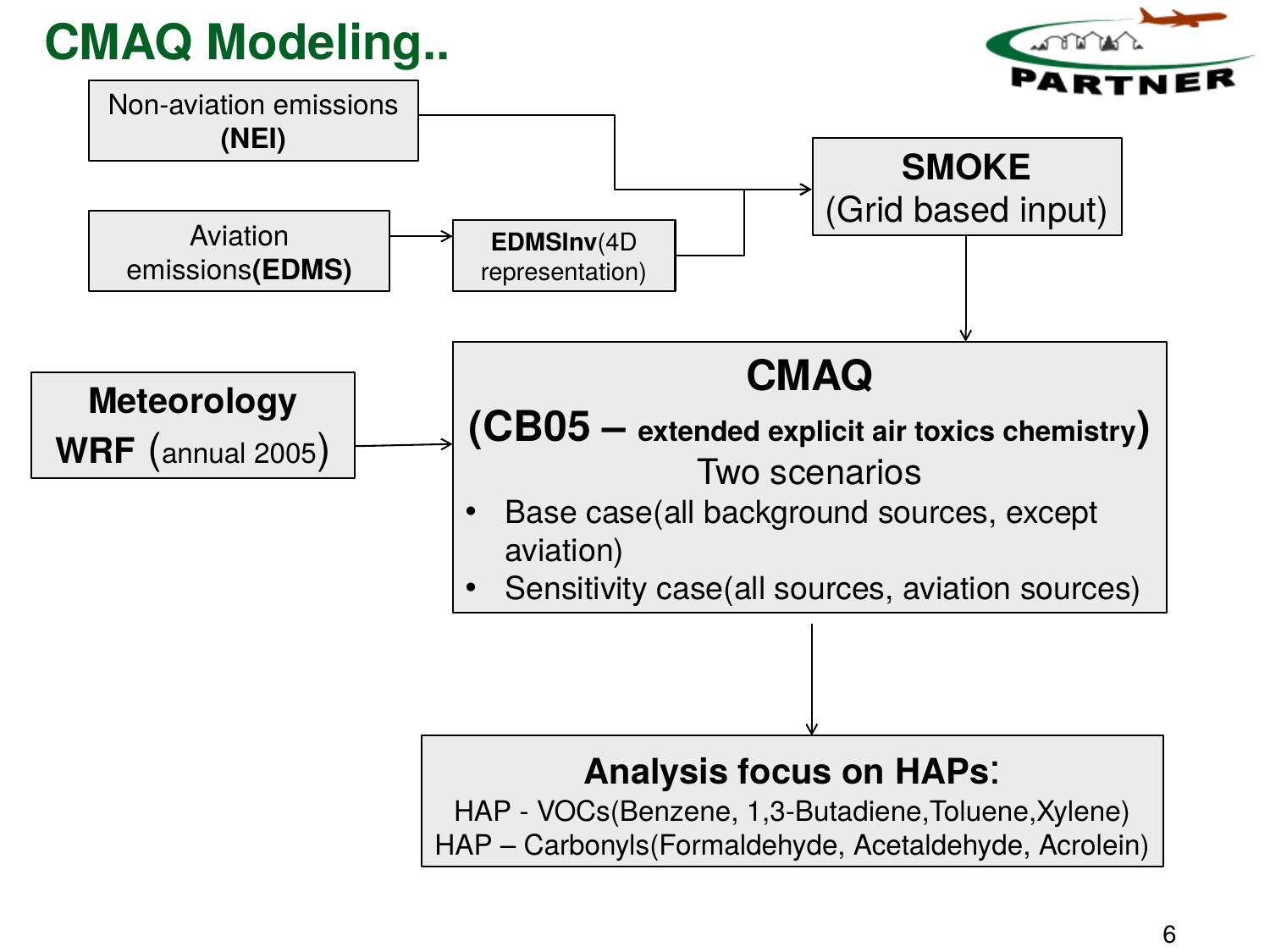

# CMAQ Modeling..
Non-aviation emissions (NEI)

SMOKE
(Grid based input)
Aviation emissions(EDMS)
EDMSInv(4D representation)
CMAQ
(CB05 – extended explicit air toxics chemistry)
Two scenarios
Base case(all background sources, except aviation)
Sensitivity case(all sources, aviation sources)
Meteorology
WRF (annual 2005)
Analysis focus on HAPs:
HAP - VOCs(Benzene, 1,3-Butadiene,Toluene,Xylene)
HAP – Carbonyls(Formaldehyde, Acetaldehyde, Acrolein)